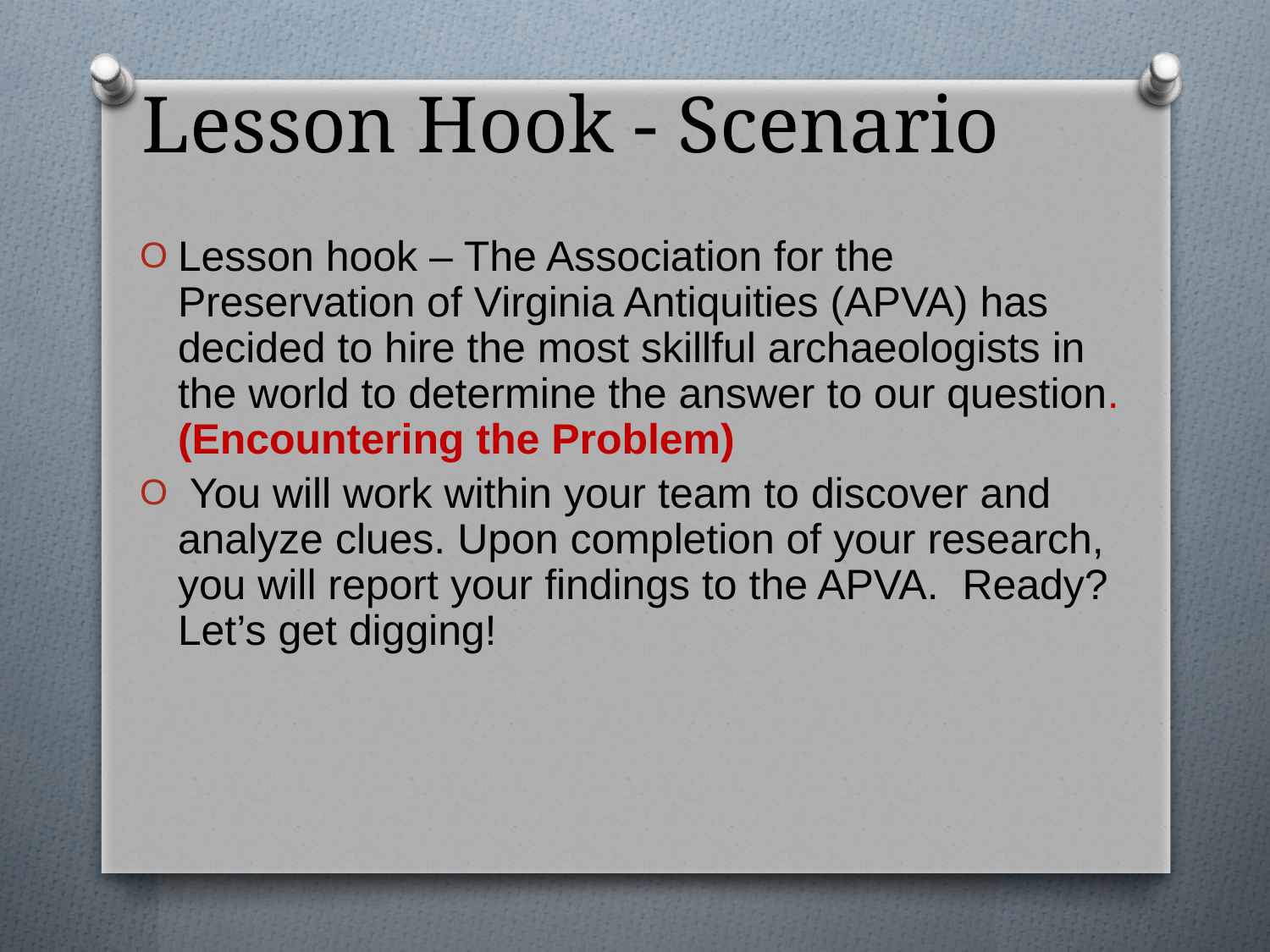

Lesson Hook - Scenario

Lesson hook – The Association for the Preservation of Virginia Antiquities (APVA) has decided to hire the most skillful archaeologists in the world to determine the answer to our question. (Encountering the Problem)
 You will work within your team to discover and analyze clues. Upon completion of your research, you will report your findings to the APVA.  Ready?  Let’s get digging!